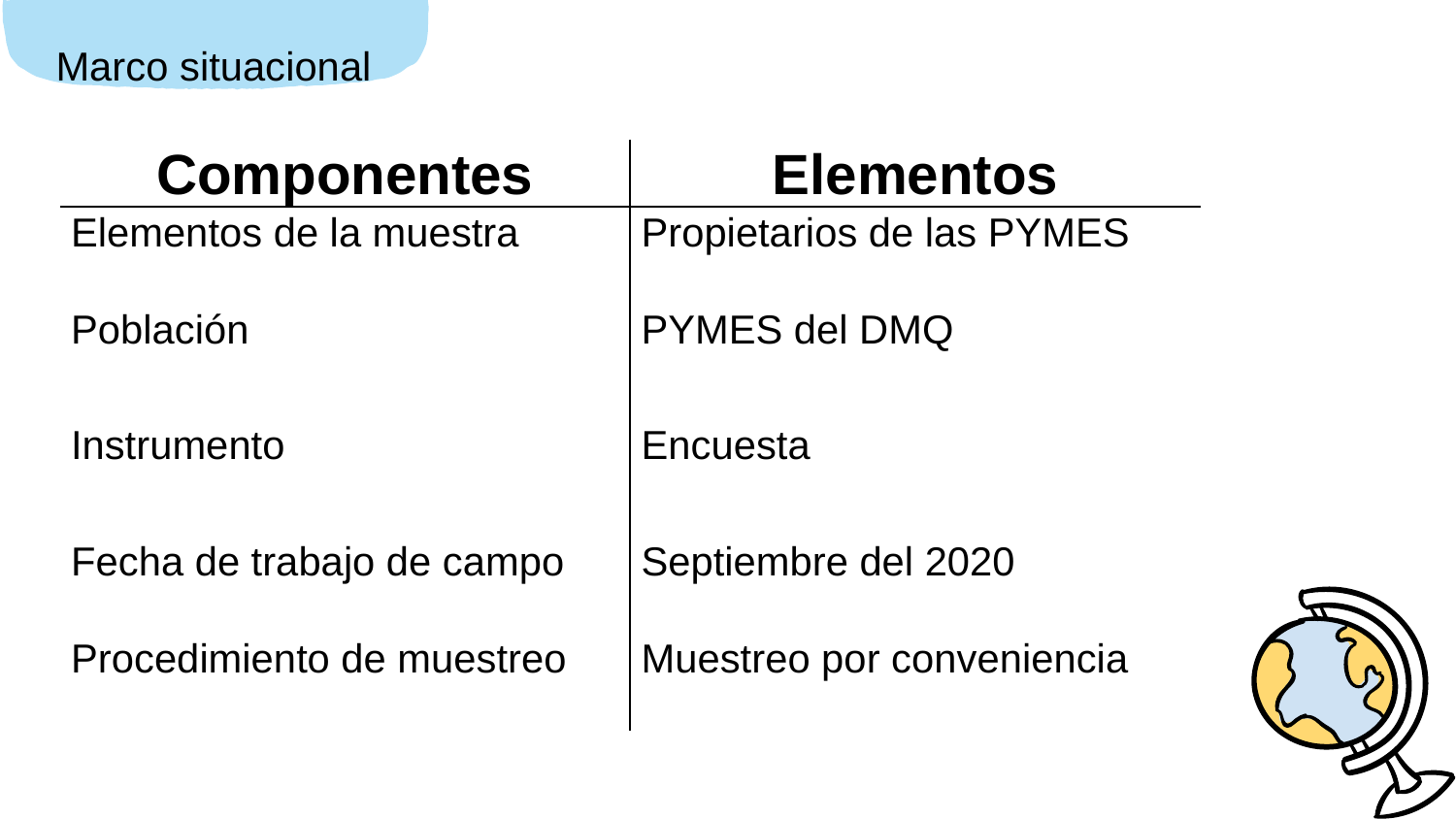

Marco situacional
| Componentes | Elementos |
| --- | --- |
| Elementos de la muestra | Propietarios de las PYMES |
| Población | PYMES del DMQ |
| Instrumento | Encuesta |
| Fecha de trabajo de campo | Septiembre del 2020 |
| Procedimiento de muestreo | Muestreo por conveniencia |